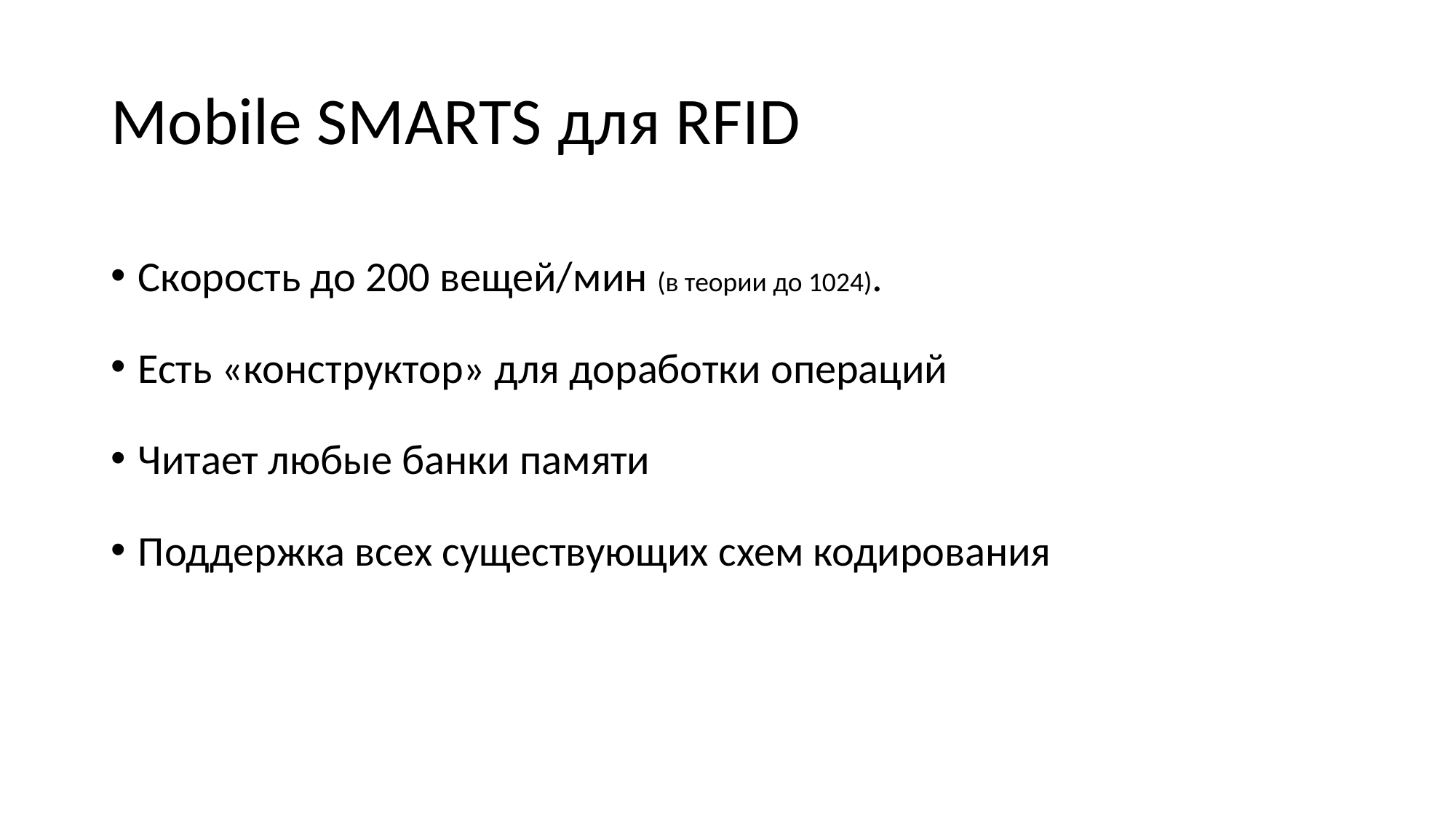

# Mobile SMARTS для RFID
Скорость до 200 вещей/мин (в теории до 1024).
Есть «конструктор» для доработки операций
Читает любые банки памяти
Поддержка всех существующих схем кодирования